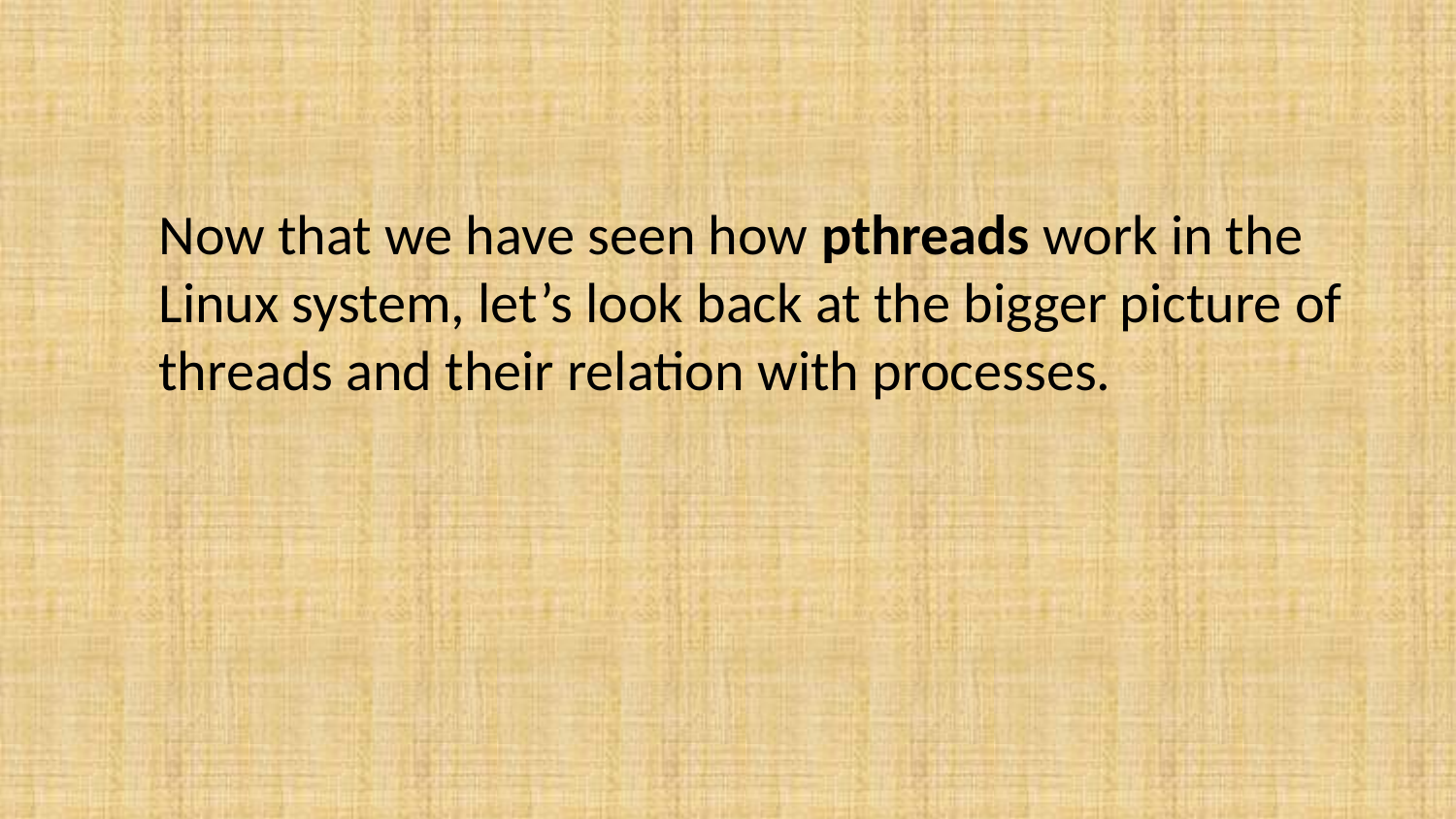

Now that we have seen how pthreads work in the Linux system, let’s look back at the bigger picture of threads and their relation with processes.